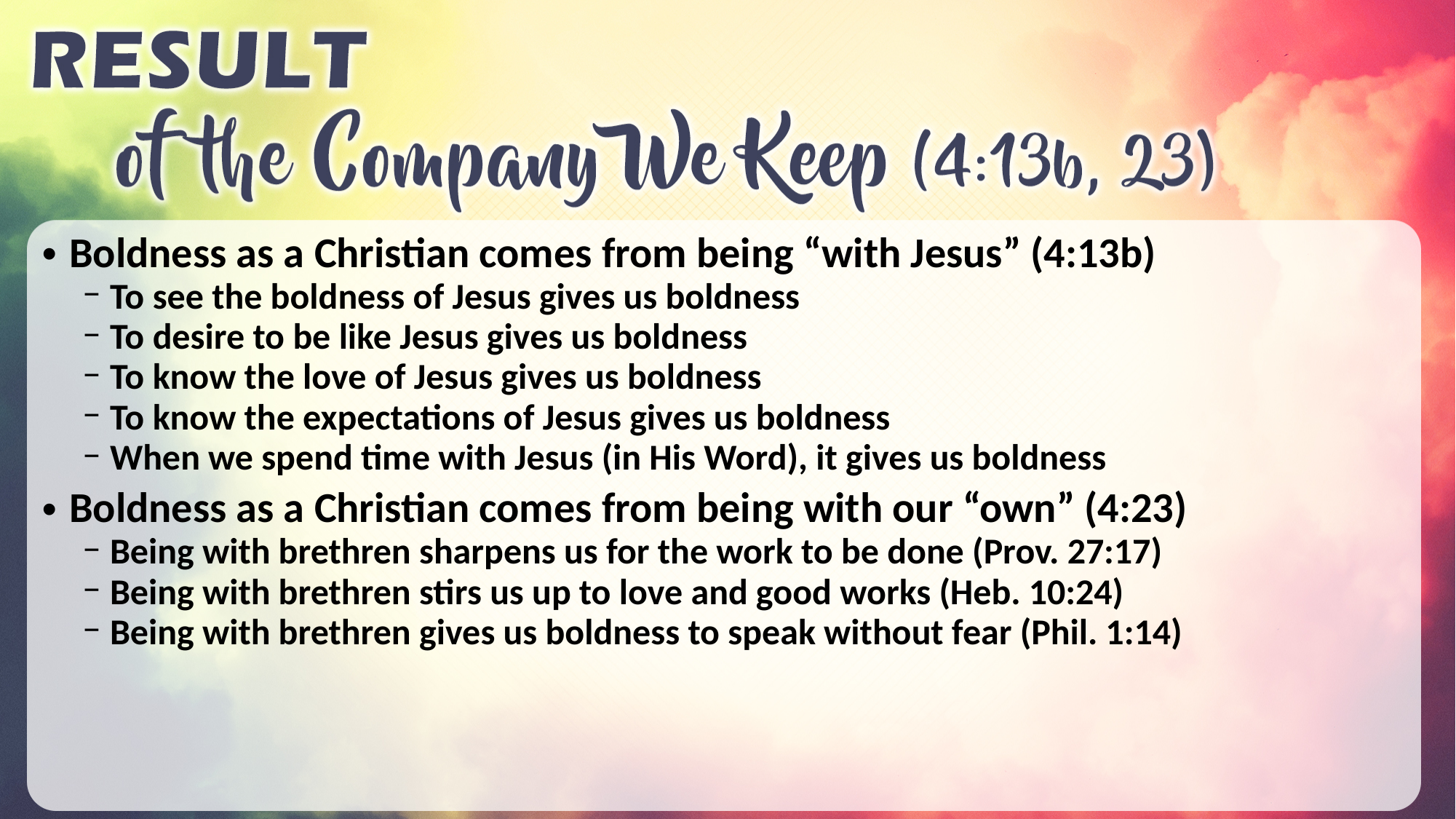

Boldness as a Christian comes from being “with Jesus” (4:13b)
To see the boldness of Jesus gives us boldness
To desire to be like Jesus gives us boldness
To know the love of Jesus gives us boldness
To know the expectations of Jesus gives us boldness
When we spend time with Jesus (in His Word), it gives us boldness
Boldness as a Christian comes from being with our “own” (4:23)
Being with brethren sharpens us for the work to be done (Prov. 27:17)
Being with brethren stirs us up to love and good works (Heb. 10:24)
Being with brethren gives us boldness to speak without fear (Phil. 1:14)